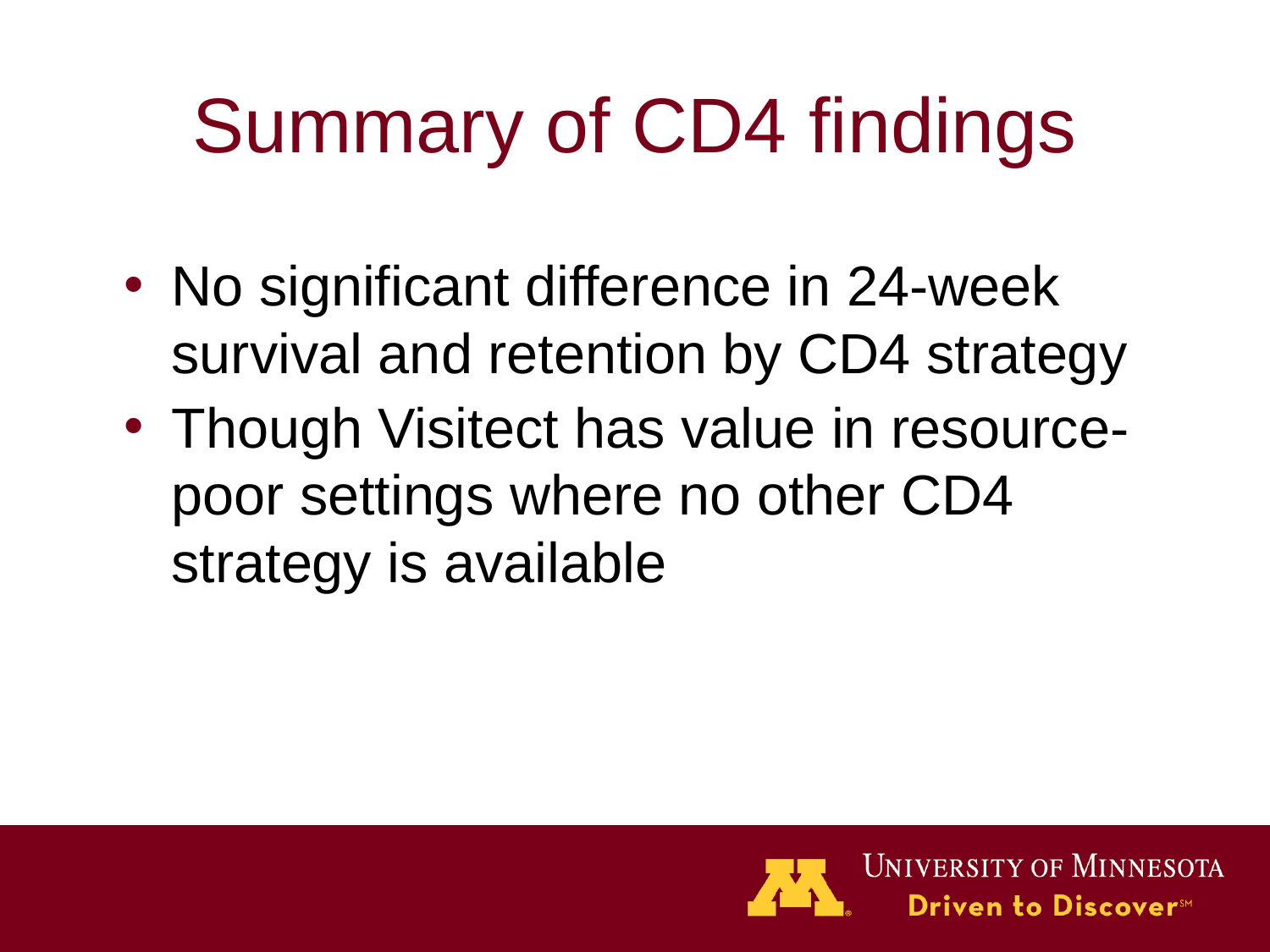

# Summary of CD4 findings
No significant difference in 24-week survival and retention by CD4 strategy
Though Visitect has value in resource-poor settings where no other CD4 strategy is available